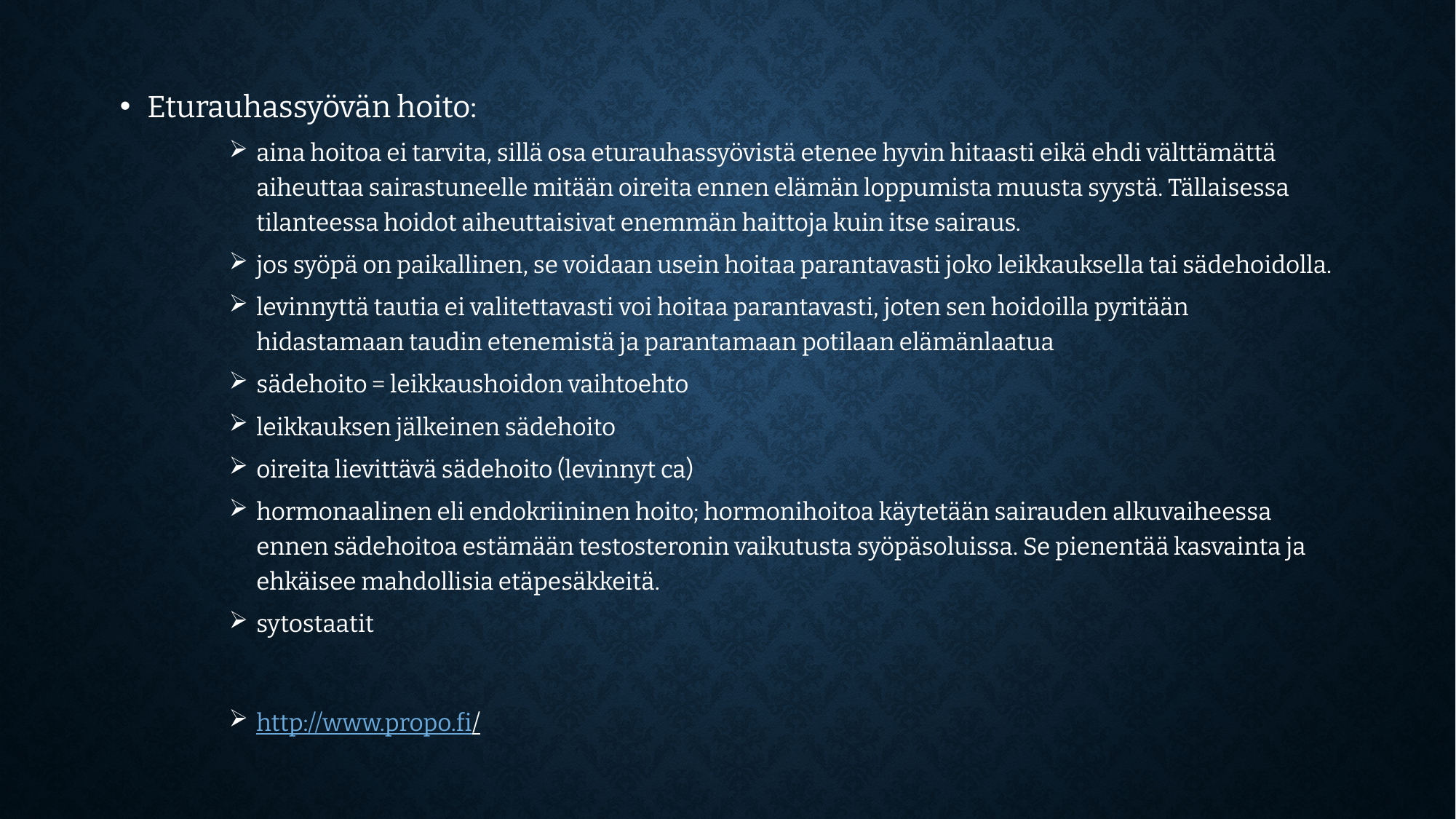

Eturauhassyövän hoito:
aina hoitoa ei tarvita, sillä osa eturauhassyövistä etenee hyvin hitaasti eikä ehdi välttämättä aiheuttaa sairastuneelle mitään oireita ennen elämän loppumista muusta syystä. Tällaisessa tilanteessa hoidot aiheuttaisivat enemmän haittoja kuin itse sairaus.
jos syöpä on paikallinen, se voidaan usein hoitaa parantavasti joko leikkauksella tai sädehoidolla.
levinnyttä tautia ei valitettavasti voi hoitaa parantavasti, joten sen hoidoilla pyritään hidastamaan taudin etenemistä ja parantamaan potilaan elämänlaatua
sädehoito = leikkaushoidon vaihtoehto
leikkauksen jälkeinen sädehoito
oireita lievittävä sädehoito (levinnyt ca)
hormonaalinen eli endokriininen hoito; hormonihoitoa käytetään sairauden alkuvaiheessa ennen sädehoitoa estämään testosteronin vaikutusta syöpäsoluissa. Se pienentää kasvainta ja ehkäisee mahdollisia etäpesäkkeitä.
sytostaatit

http://www.propo.fi/